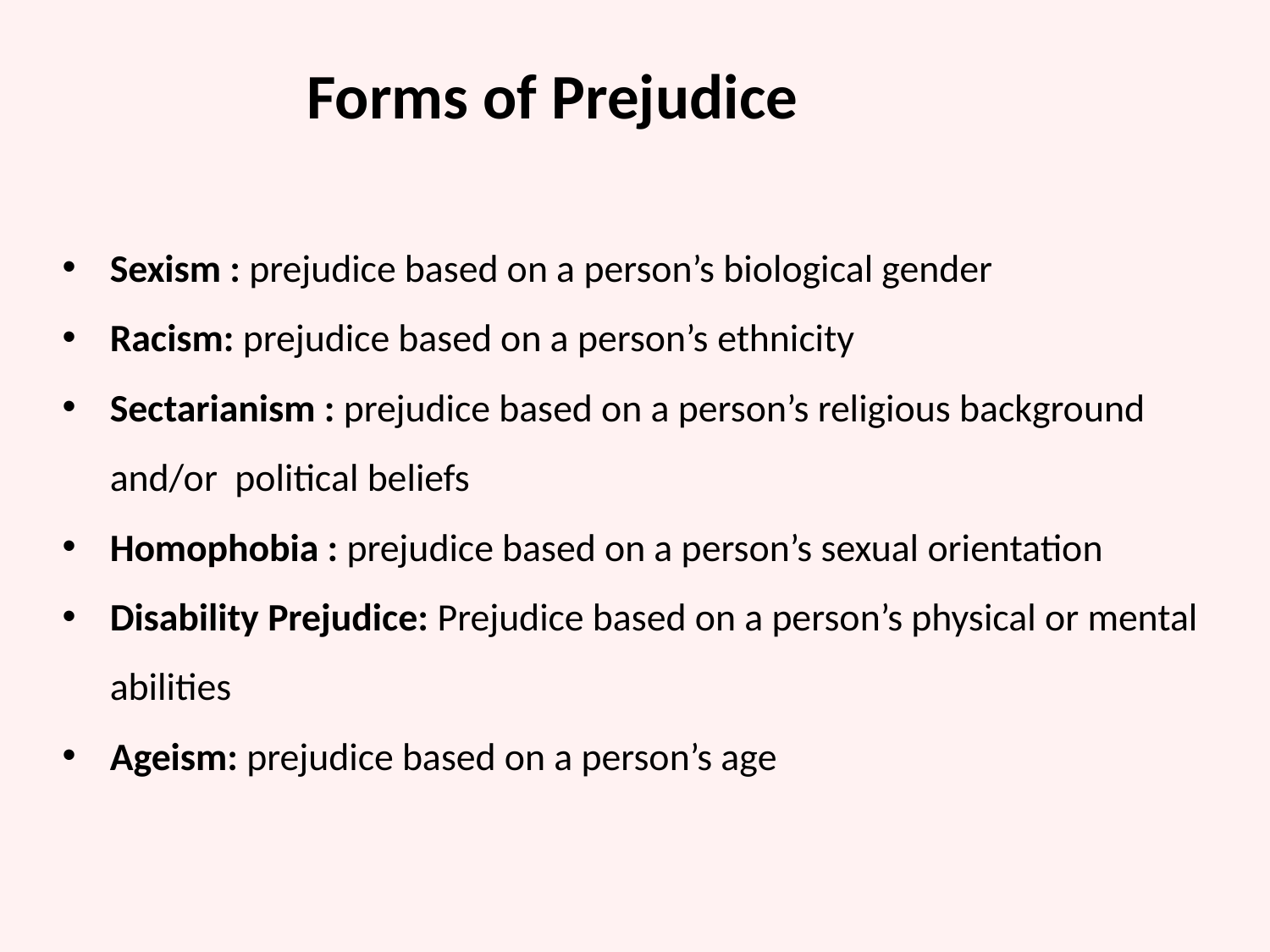

Forms of Prejudice
Sexism : prejudice based on a person’s biological gender
Racism: prejudice based on a person’s ethnicity
Sectarianism : prejudice based on a person’s religious background and/or  political beliefs
Homophobia : prejudice based on a person’s sexual orientation
Disability Prejudice: Prejudice based on a person’s physical or mental  abilities
Ageism: prejudice based on a person’s age